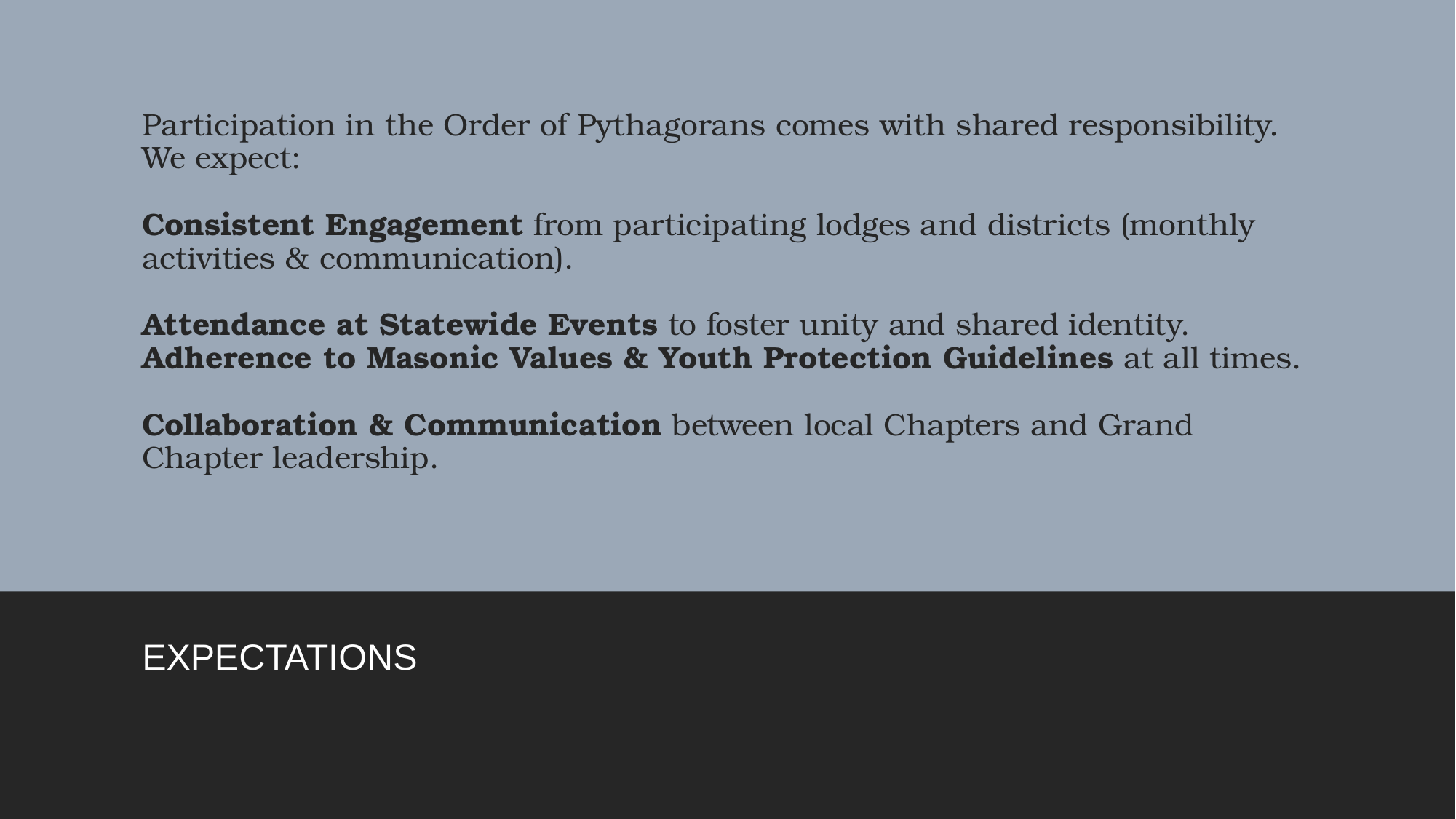

# Participation in the Order of Pythagorans comes with shared responsibility. We expect: Consistent Engagement from participating lodges and districts (monthly activities & communication). Attendance at Statewide Events to foster unity and shared identity. Adherence to Masonic Values & Youth Protection Guidelines at all times. Collaboration & Communication between local Chapters and Grand Chapter leadership.

EXPECTATIONS